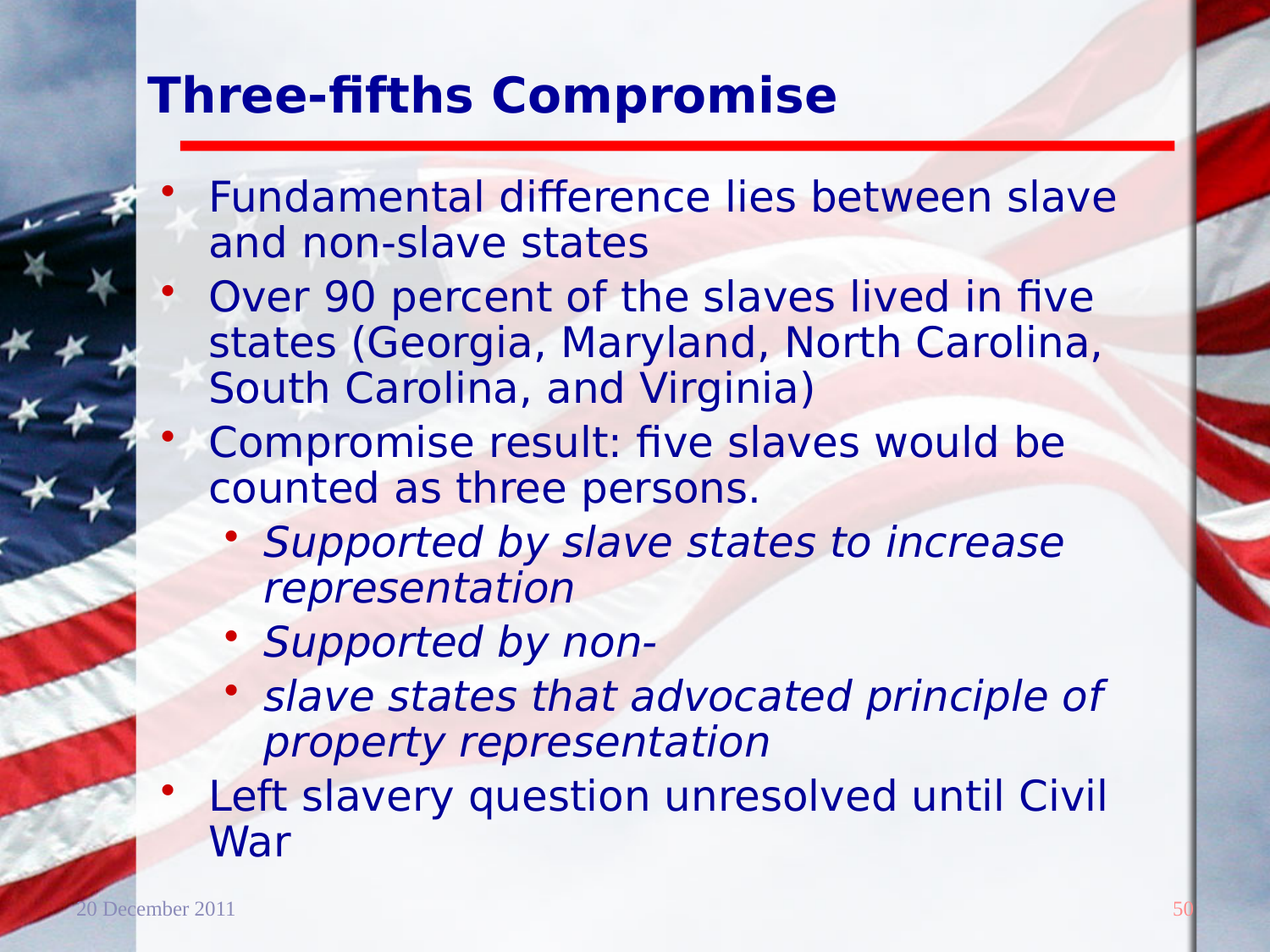

# Three-fifths Compromise
Fundamental difference lies between slave and non-slave states
Over 90 percent of the slaves lived in five states (Georgia, Maryland, North Carolina, South Carolina, and Virginia)
Compromise result: five slaves would be counted as three persons.
Supported by slave states to increase representation
Supported by non-
slave states that advocated principle of property representation
Left slavery question unresolved until Civil War
20 December 2011
50